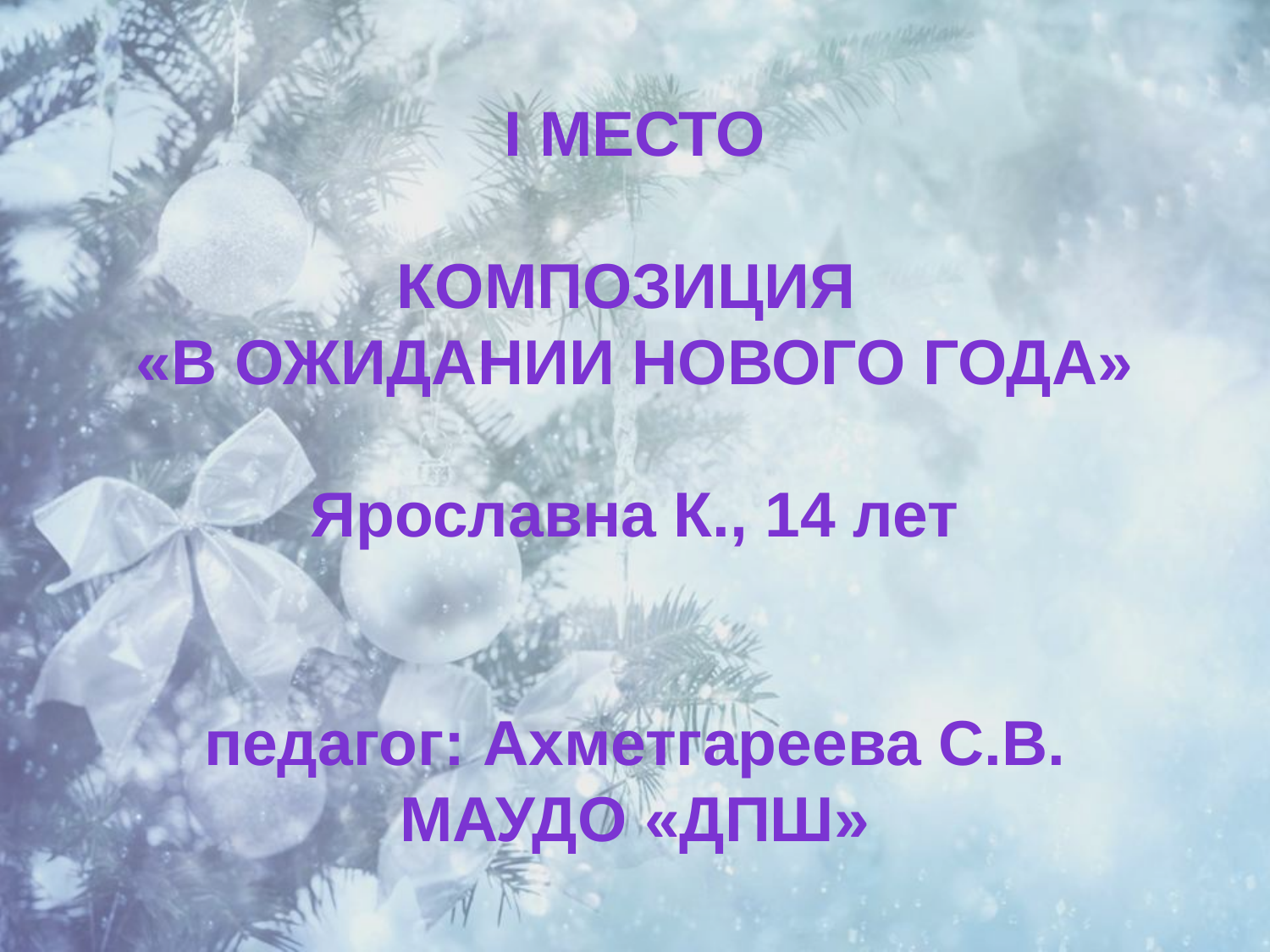

I место

Композиция
«В ожидании Нового года»

Ярославна К., 14 лет

педагог: Ахметгареева С.В.
МАУДО «ДПШ»